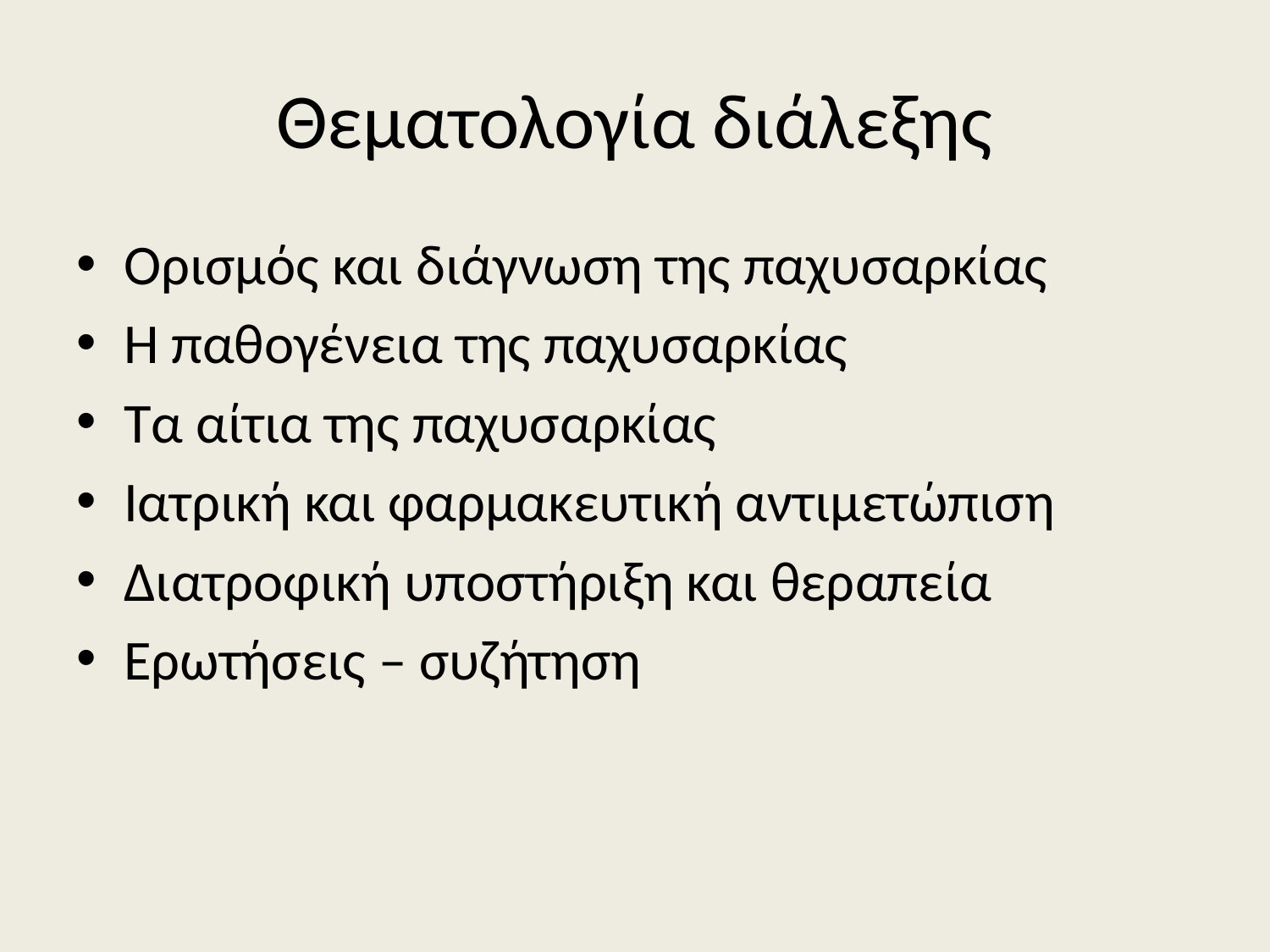

# Θεματολογία διάλεξης
Ορισμός και διάγνωση της παχυσαρκίας
Η παθογένεια της παχυσαρκίας
Τα αίτια της παχυσαρκίας
Ιατρική και φαρμακευτική αντιμετώπιση
Διατροφική υποστήριξη και θεραπεία
Ερωτήσεις – συζήτηση